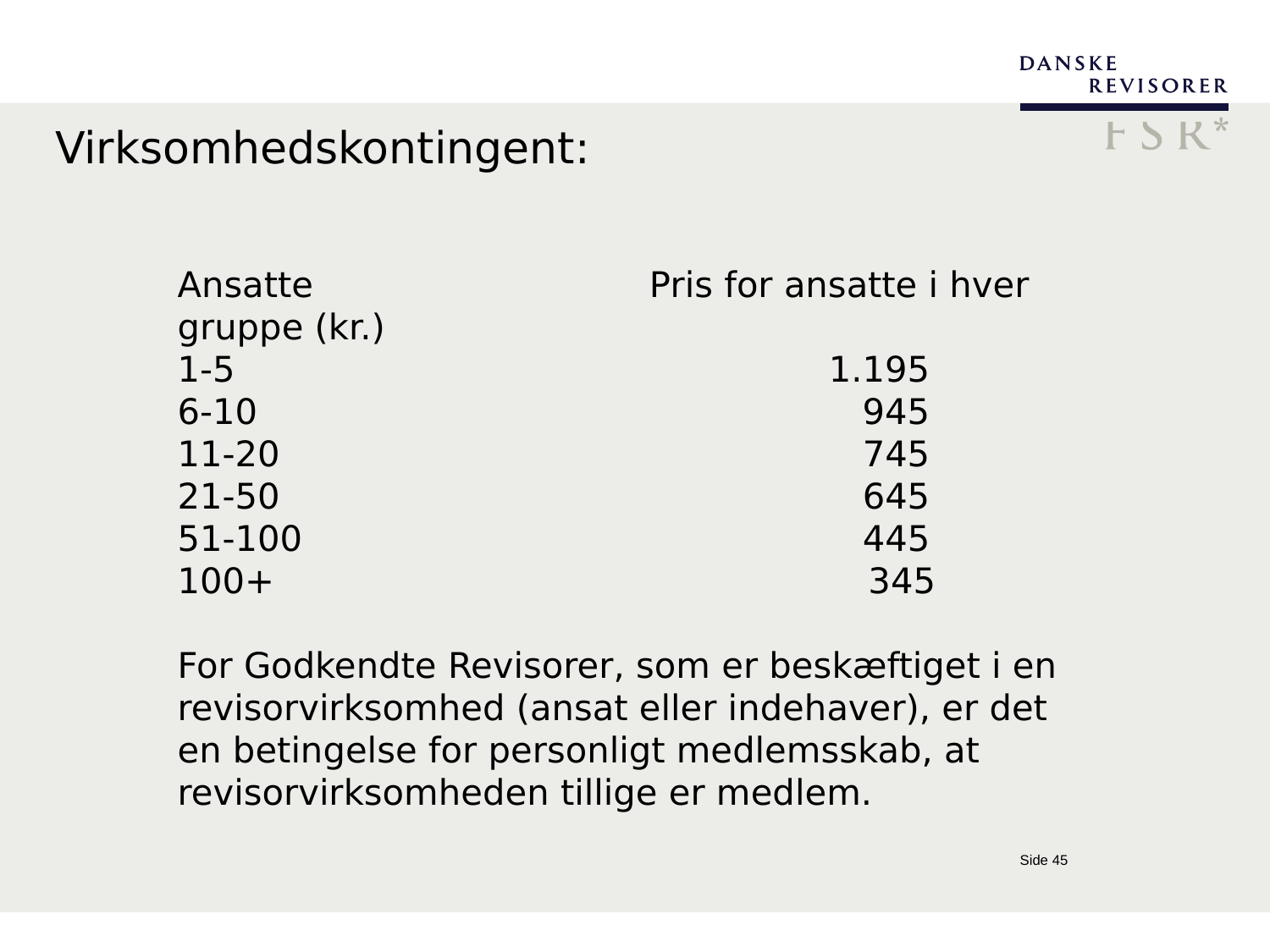

Virksomhedskontingent:
Ansatte                              Pris for ansatte i hver gruppe (kr.)
1-5                                                     1.195
6-10                                                      945
11-20                                                    745
21-50                                                    645
51-100                                                  445
100+                                                     345

For Godkendte Revisorer, som er beskæftiget i en revisorvirksomhed (ansat eller indehaver), er det en betingelse for personligt medlemsskab, at revisorvirksomheden tillige er medlem.
Side 45